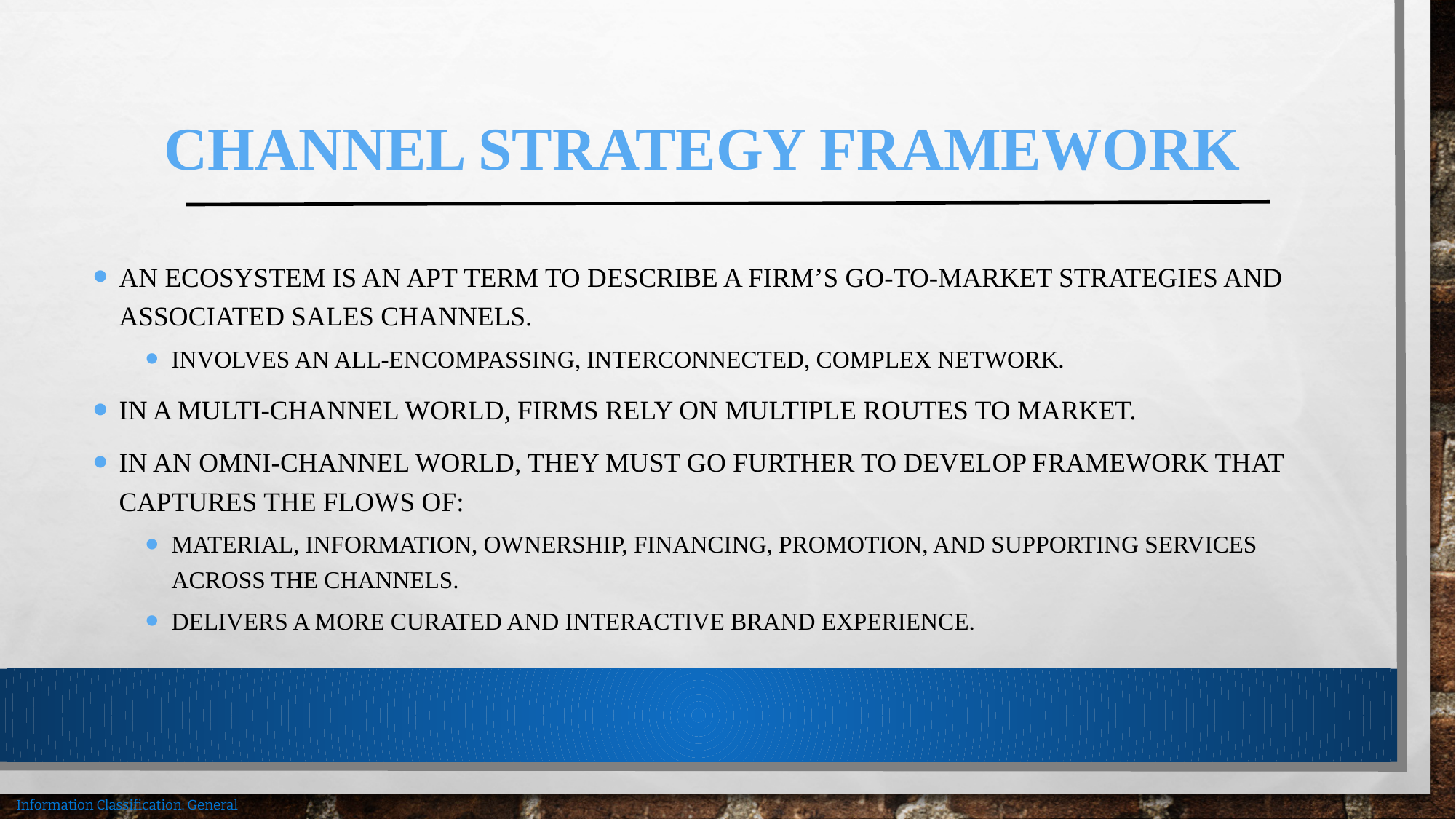

# Channel Strategy Framework
An ecosystem is an apt term to describe a firm’s go-to-market strategies and associated sales channels.
Involves an all-encompassing, interconnected, complex network.
In a multi-channel world, firms rely on multiple routes to market.
In an omni-channel world, they must go further to develop framework that captures the flows of:
Material, information, ownership, financing, promotion, and supporting services across the channels.
Delivers a more curated and interactive brand experience.